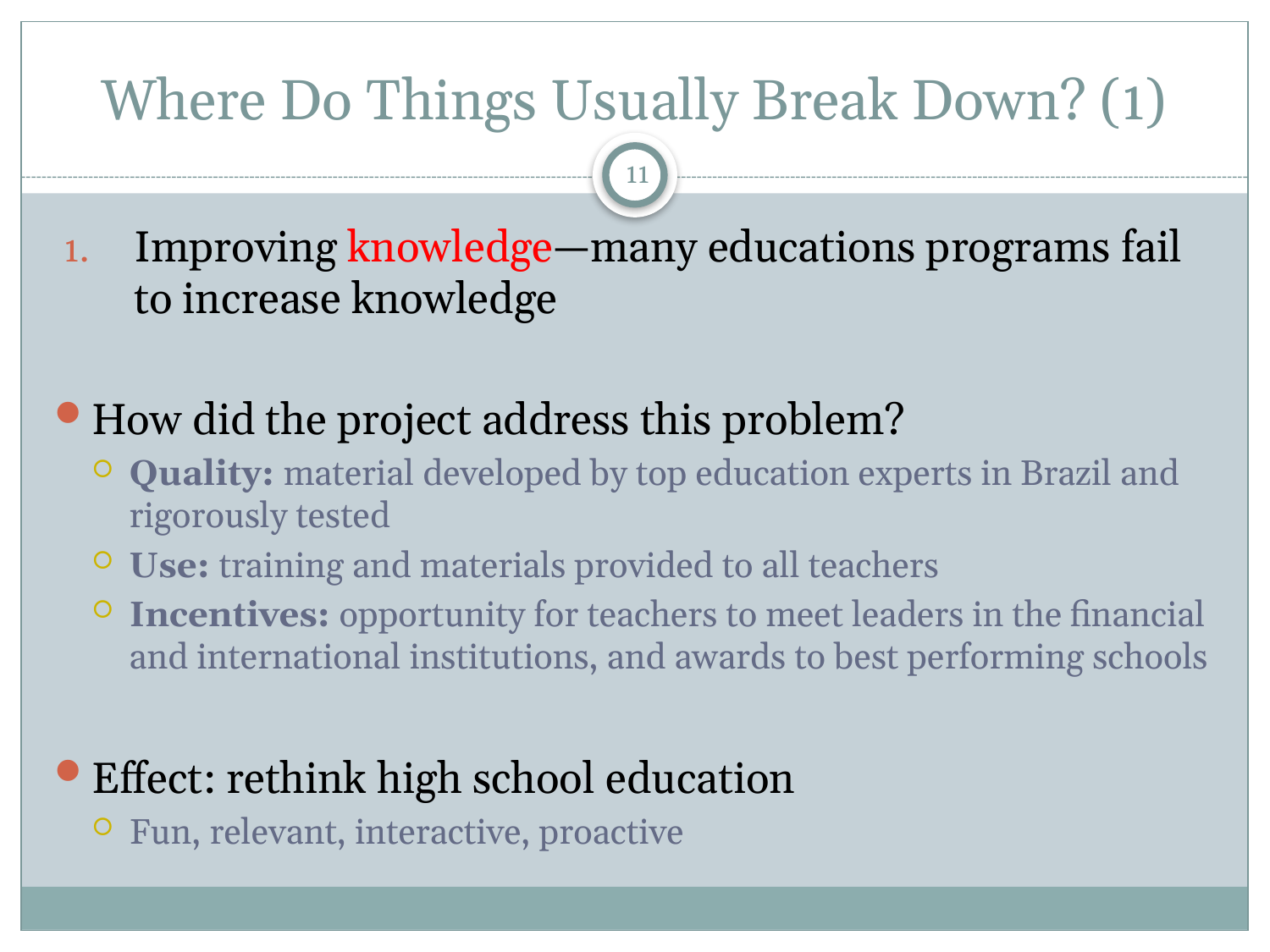

# Where Do Things Usually Break Down? (1)
11
Improving knowledge—many educations programs fail to increase knowledge

How did the project address this problem?
Quality: material developed by top education experts in Brazil and rigorously tested
Use: training and materials provided to all teachers
Incentives: opportunity for teachers to meet leaders in the financial and international institutions, and awards to best performing schools

Effect: rethink high school education
Fun, relevant, interactive, proactive